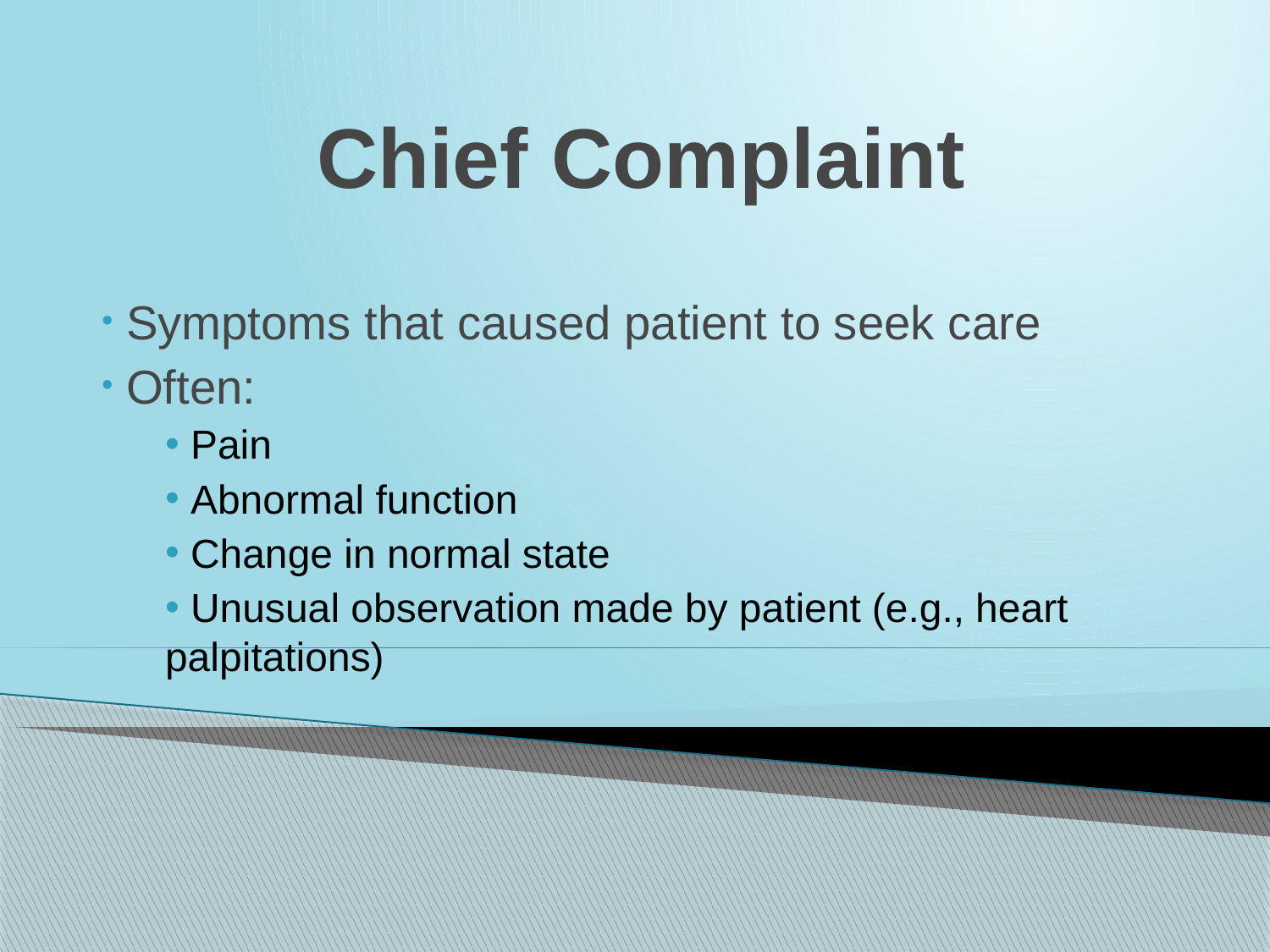

# Chief Complaint
 Symptoms that caused patient to seek care
 Often:
 Pain
 Abnormal function
 Change in normal state
 Unusual observation made by patient (e.g., heart palpitations)